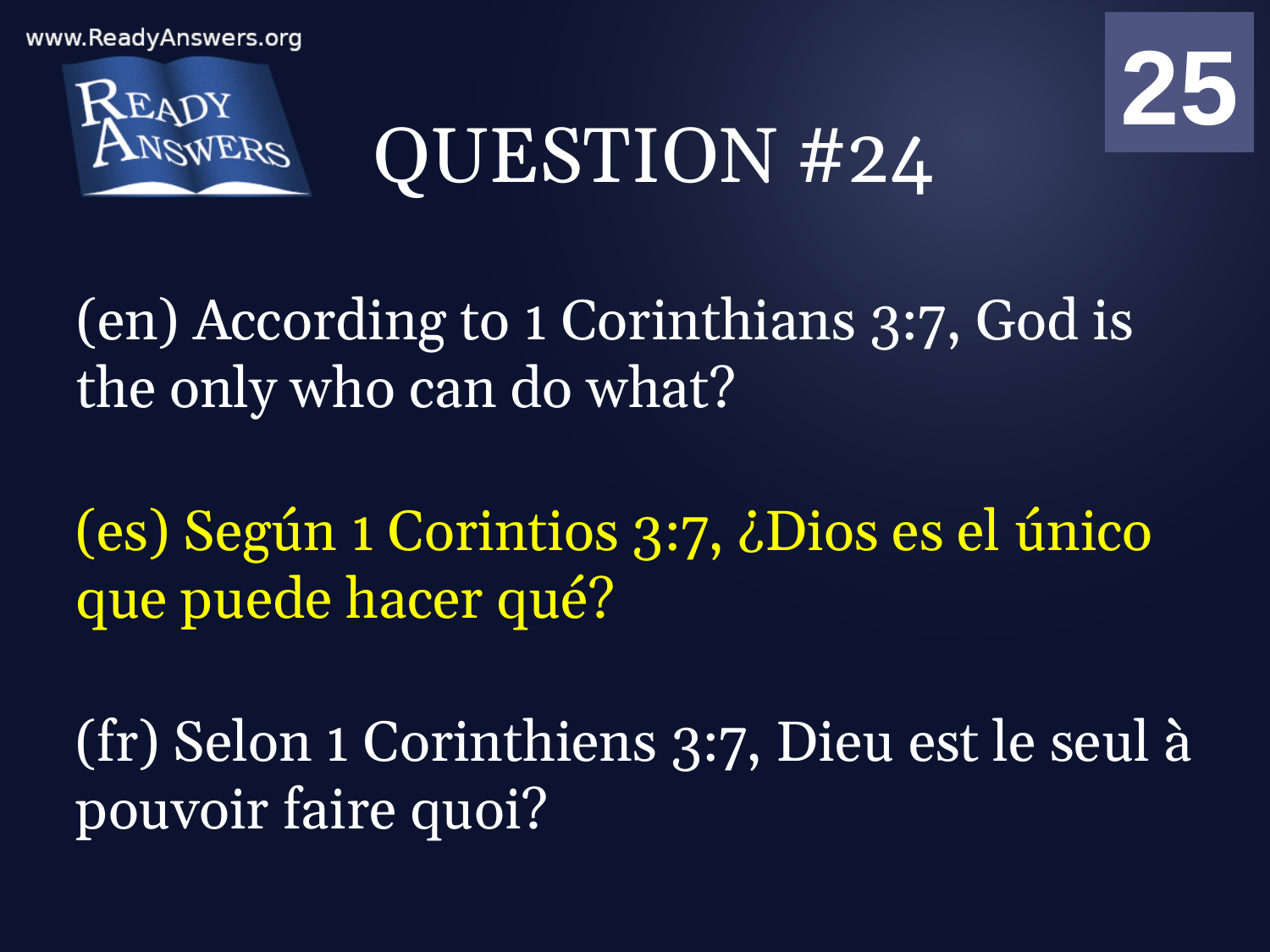

01
02
03
04
05
06
07
08
09
10
11
12
13
14
15
16
17
18
19
20
21
22
23
24
25
00
# QUESTION #24
(en) According to 1 Corinthians 3:7, God is the only who can do what?
(es) Según 1 Corintios 3:7, ¿Dios es el único que puede hacer qué?
(fr) Selon 1 Corinthiens 3:7, Dieu est le seul à pouvoir faire quoi?